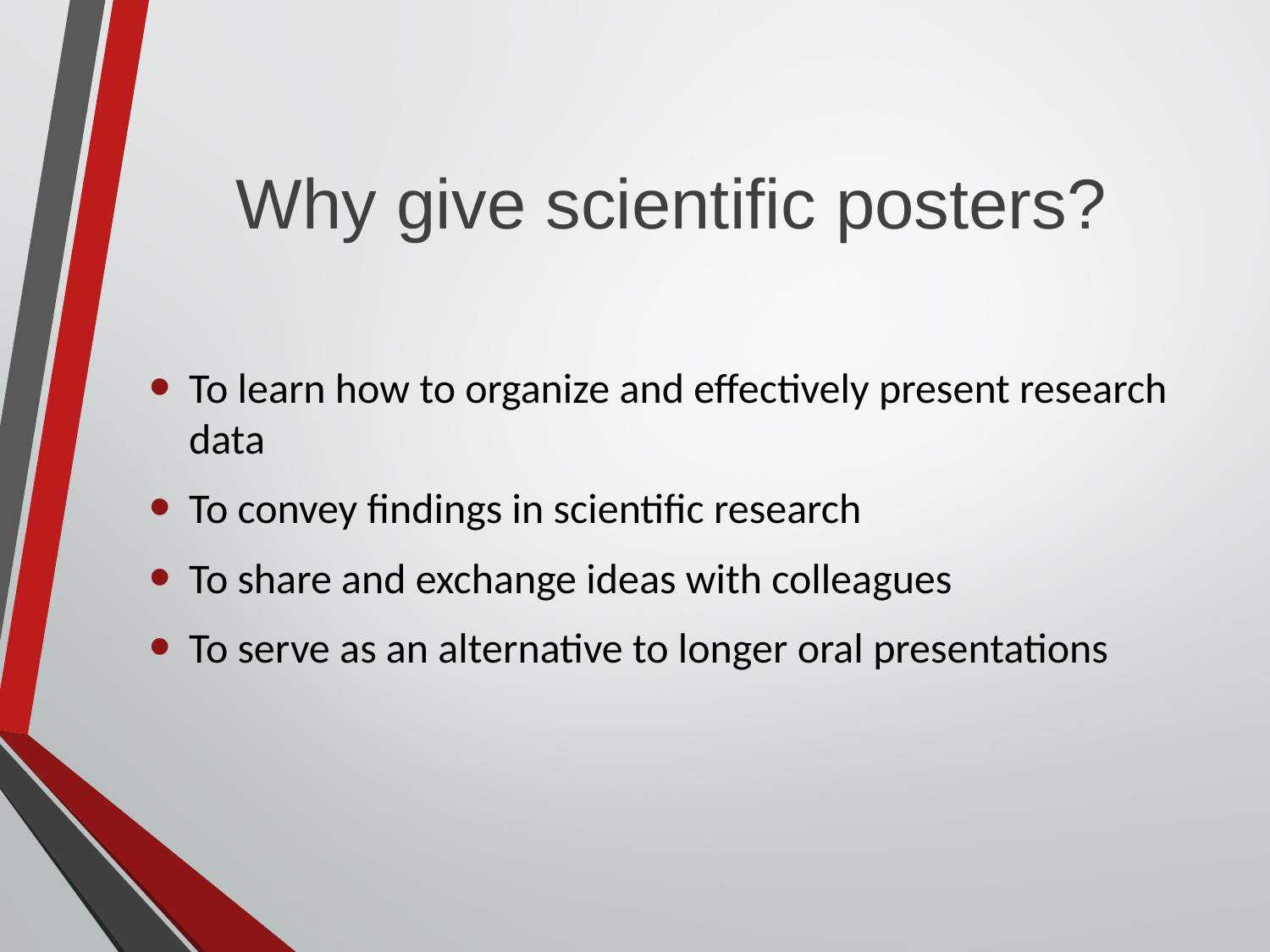

# Why give scientific posters?
To learn how to organize and effectively present research data
To convey findings in scientific research
To share and exchange ideas with colleagues
To serve as an alternative to longer oral presentations